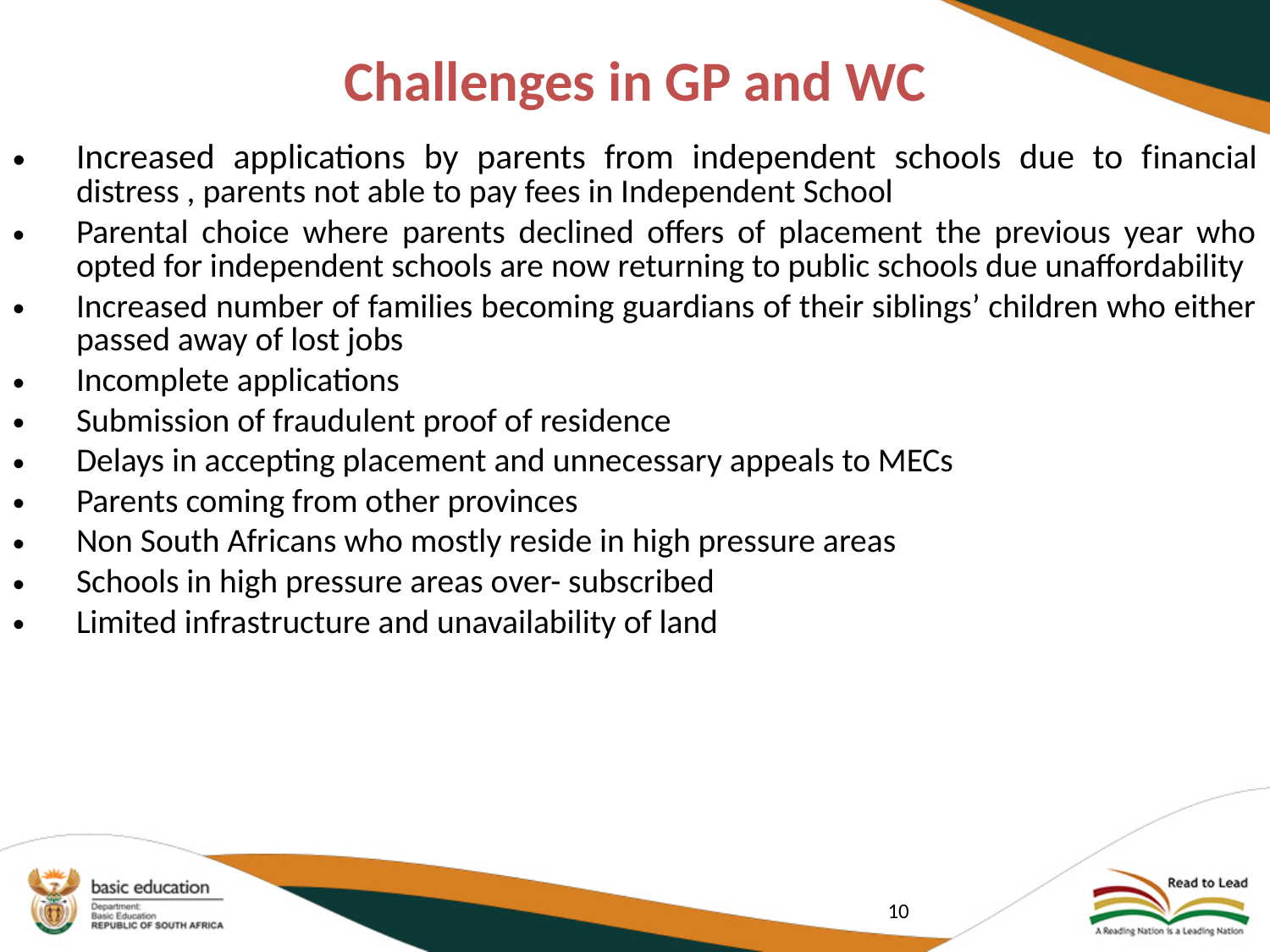

# Challenges in GP and WC
Increased applications by parents from independent schools due to financial distress , parents not able to pay fees in Independent School
Parental choice where parents declined offers of placement the previous year who opted for independent schools are now returning to public schools due unaffordability
Increased number of families becoming guardians of their siblings’ children who either passed away of lost jobs
Incomplete applications
Submission of fraudulent proof of residence
Delays in accepting placement and unnecessary appeals to MECs
Parents coming from other provinces
Non South Africans who mostly reside in high pressure areas
Schools in high pressure areas over- subscribed
Limited infrastructure and unavailability of land

10